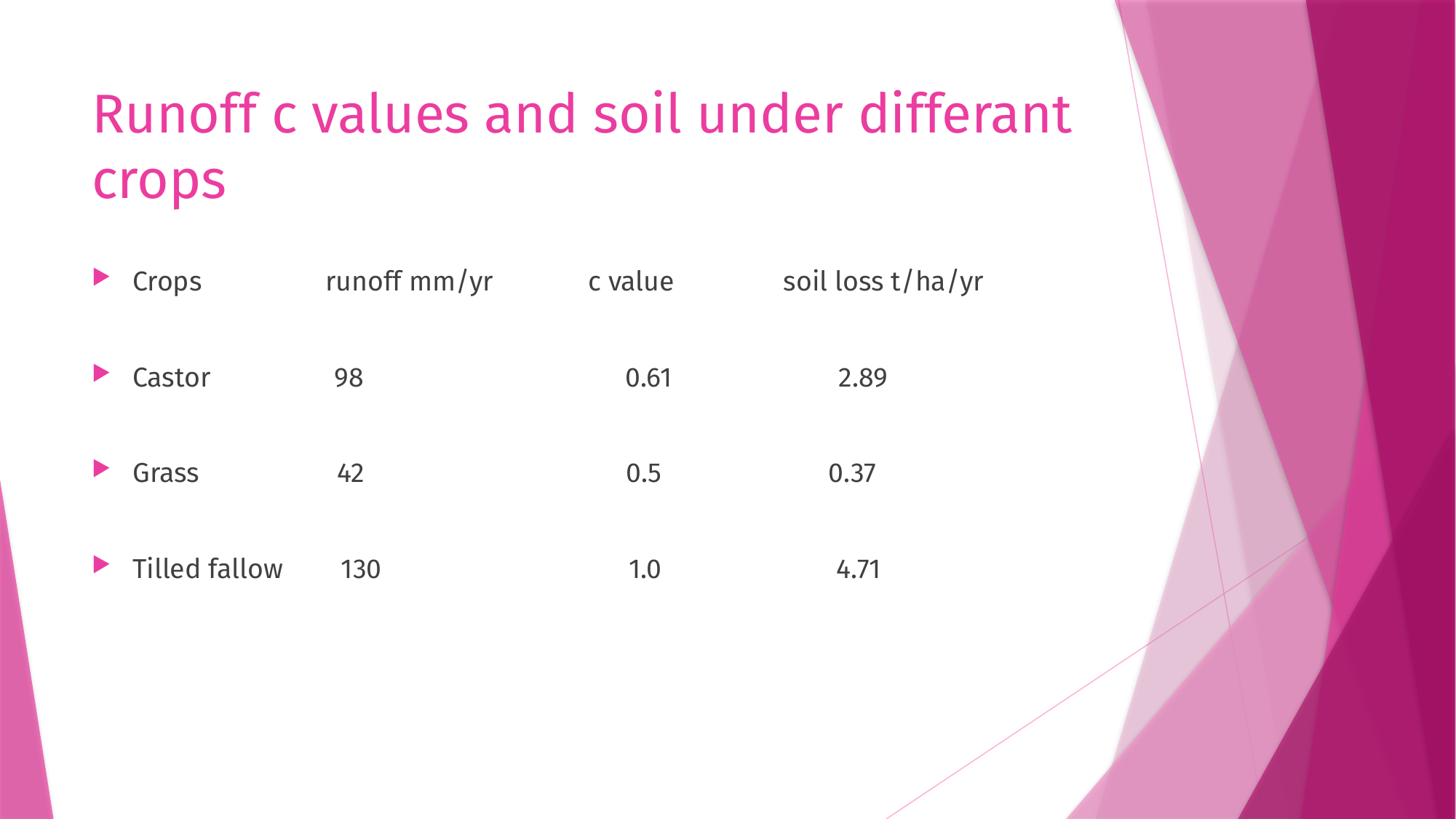

# Runoff c values and soil under differant crops
Crops                 runoff mm/yr             c value               soil loss t/ha/yr

Castor                 98                                    0.61                       2.89

Grass                   42                                    0.5                       0.37

Tilled fallow        130                                  1.0                        4.71